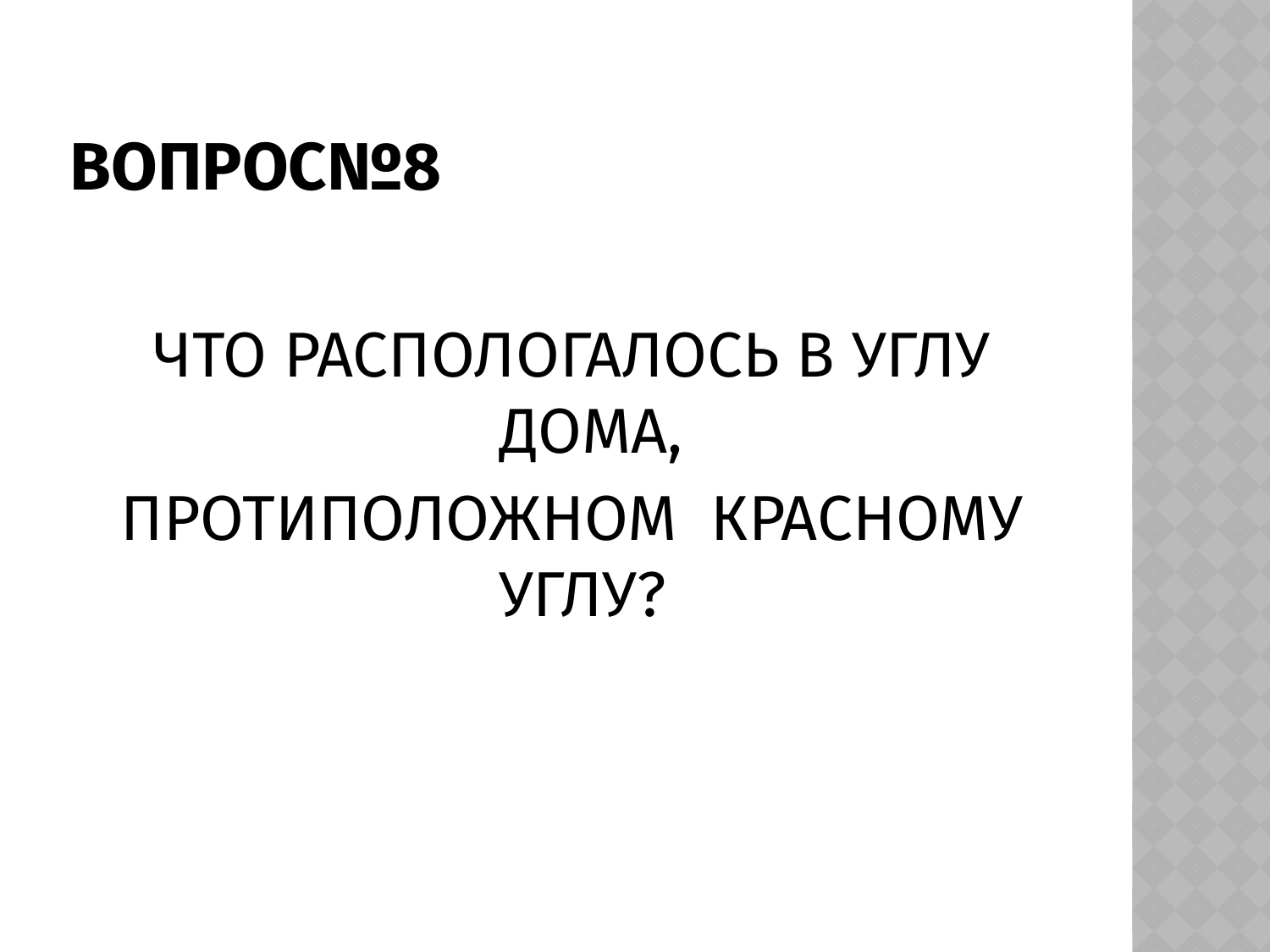

# Вопрос№8
ЧТО РАСПОЛОГАЛОСЬ В УГЛУ ДОМА,
ПРОТИПОЛОЖНОМ  КРАСНОМУ УГЛУ?